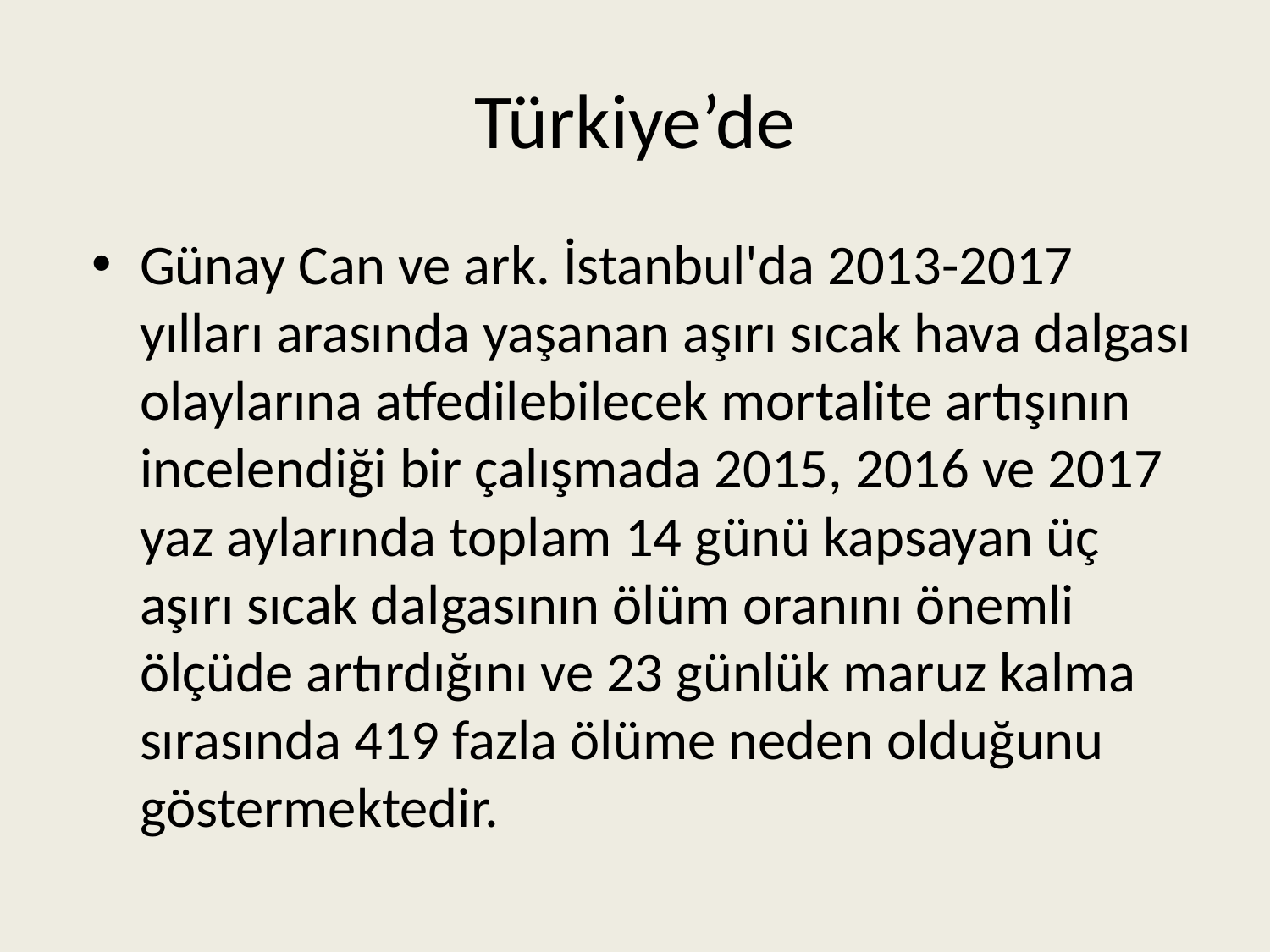

# Türkiye’de
Günay Can ve ark. İstanbul'da 2013-2017 yılları arasında yaşanan aşırı sıcak hava dalgası olaylarına atfedilebilecek mortalite artışının incelendiği bir çalışmada 2015, 2016 ve 2017 yaz aylarında toplam 14 günü kapsayan üç aşırı sıcak dalgasının ölüm oranını önemli ölçüde artırdığını ve 23 günlük maruz kalma sırasında 419 fazla ölüme neden olduğunu göstermektedir.